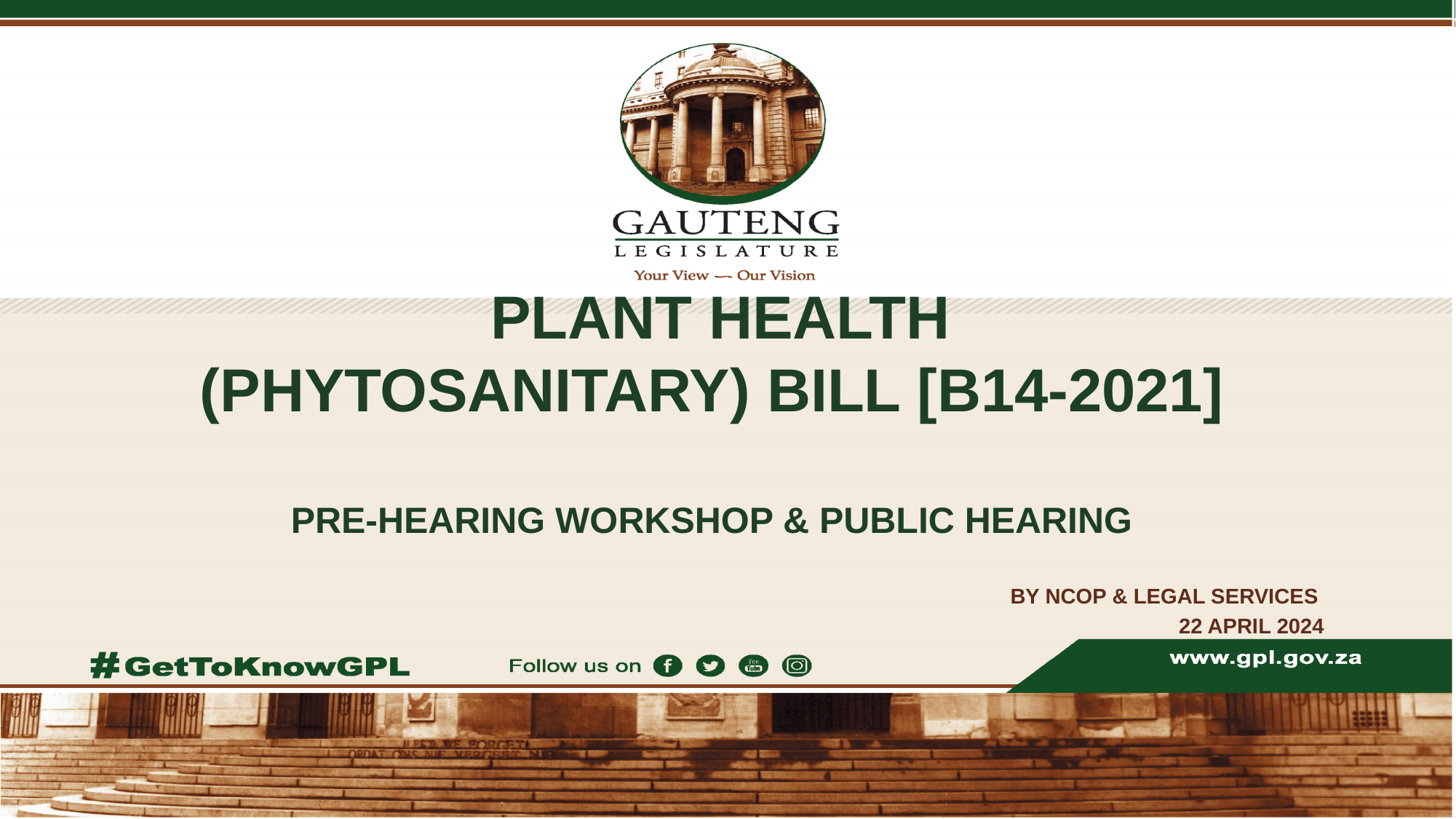

# PLANT HEALTH (PHYTOSANITARY) BILL [B14-2021] PRE-HEARING WORKSHOP & PUBLIC HEARING
BY NCOP & LEGAL SERVICES
22 APRIL 2024